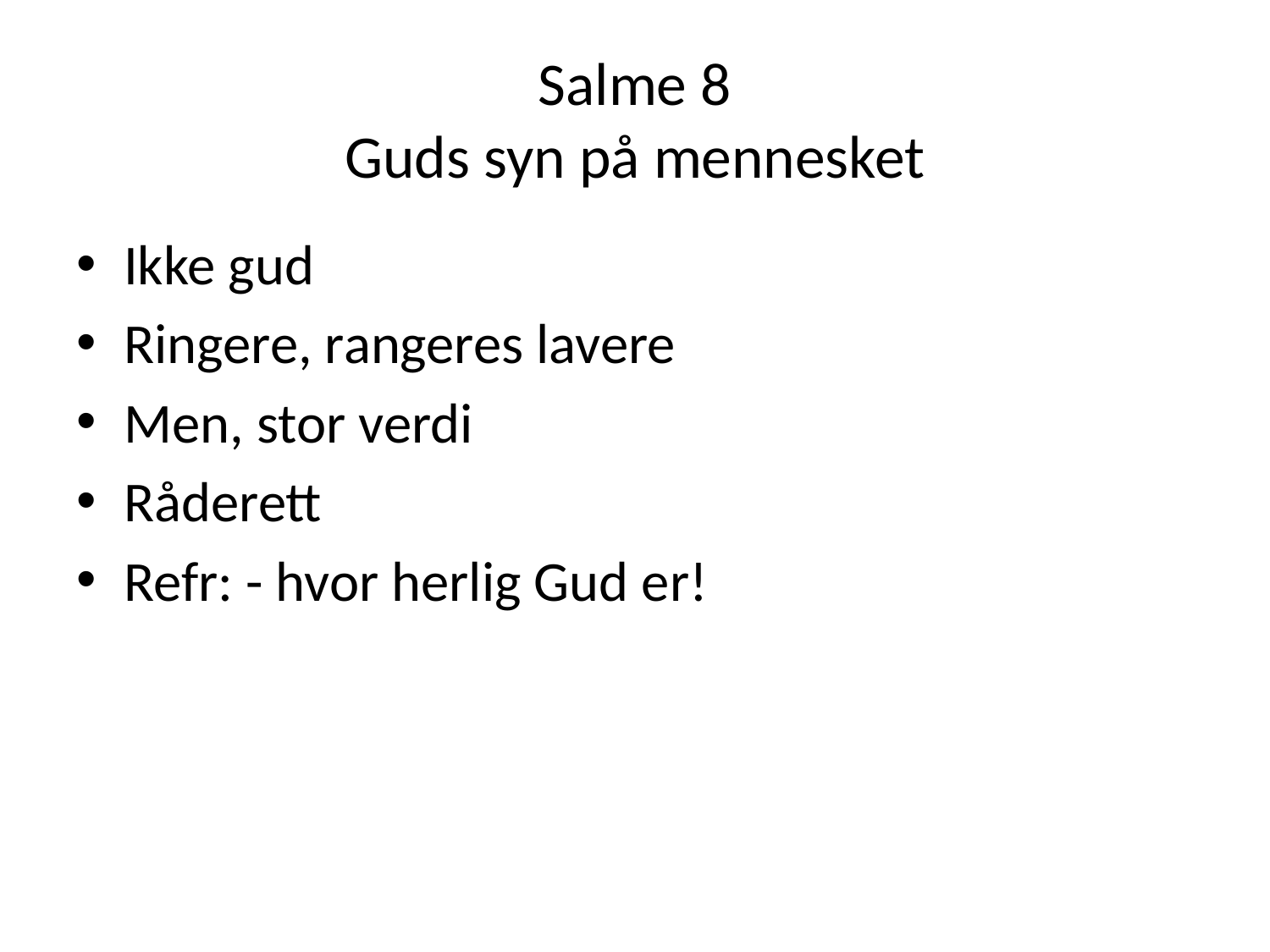

# Salme 8 Guds syn på mennesket
Ikke gud
Ringere, rangeres lavere
Men, stor verdi
Råderett
Refr: - hvor herlig Gud er!